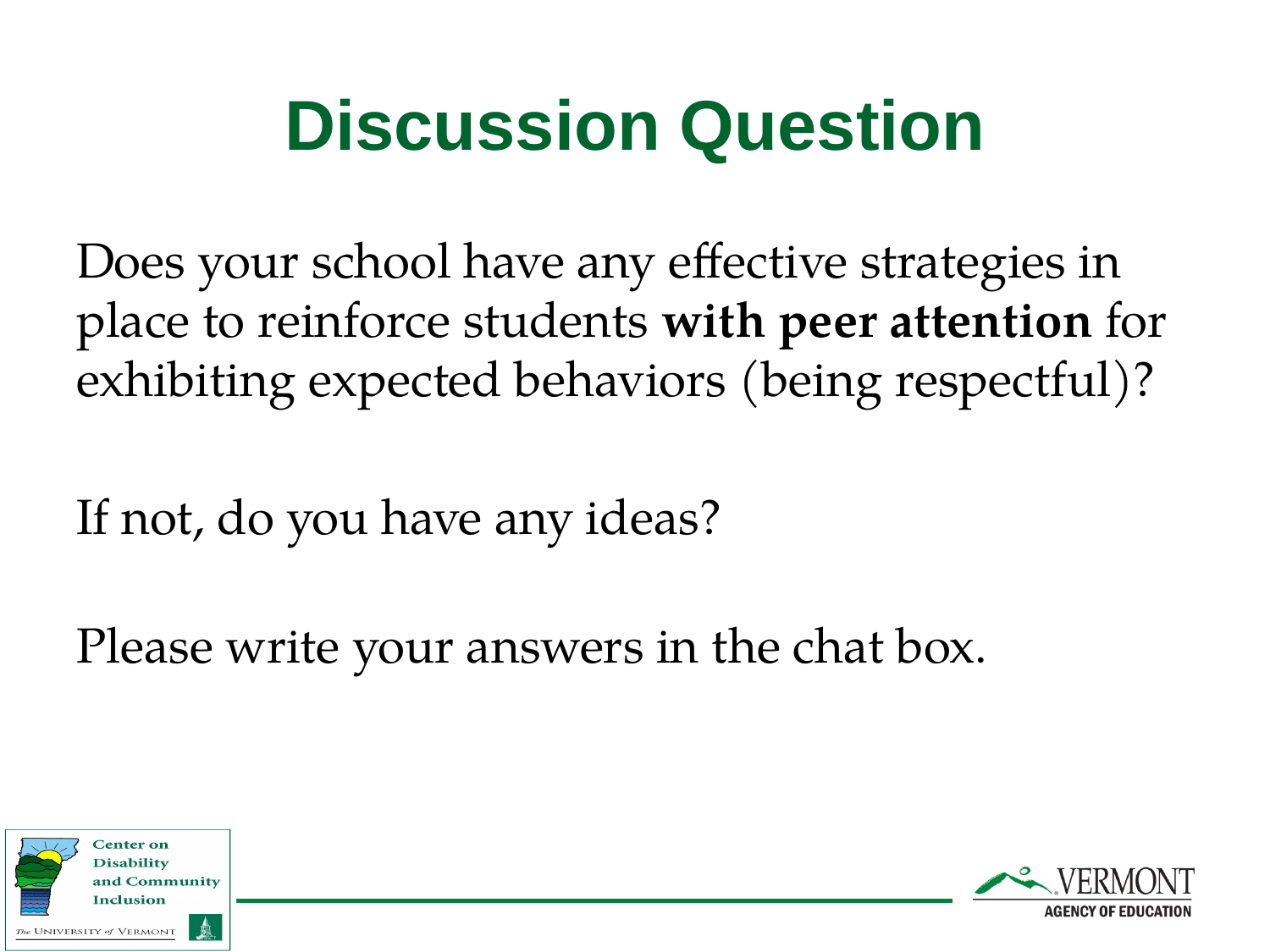

# Discussion Question
Does your school have any effective strategies in place to reinforce students with peer attention for exhibiting expected behaviors (being respectful)?

If not, do you have any ideas?
Please write your answers in the chat box.